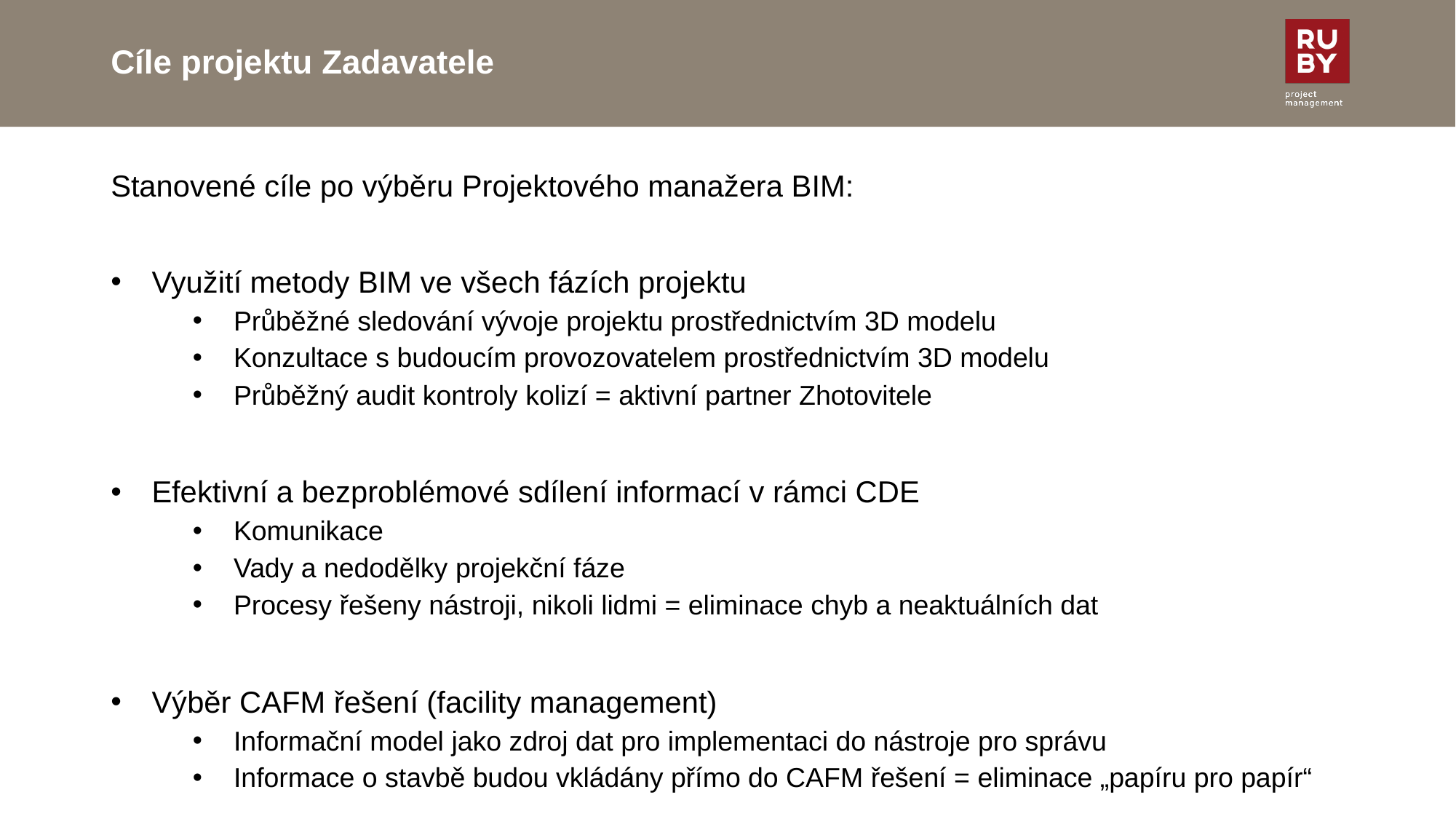

# Cíle projektu Zadavatele
Stanovené cíle po výběru Projektového manažera BIM:

Využití metody BIM ve všech fázích projektu
Průběžné sledování vývoje projektu prostřednictvím 3D modelu
Konzultace s budoucím provozovatelem prostřednictvím 3D modelu
Průběžný audit kontroly kolizí = aktivní partner Zhotovitele

Efektivní a bezproblémové sdílení informací v rámci CDE
Komunikace
Vady a nedodělky projekční fáze
Procesy řešeny nástroji, nikoli lidmi = eliminace chyb a neaktuálních dat

Výběr CAFM řešení (facility management)
Informační model jako zdroj dat pro implementaci do nástroje pro správu
Informace o stavbě budou vkládány přímo do CAFM řešení = eliminace „papíru pro papír“